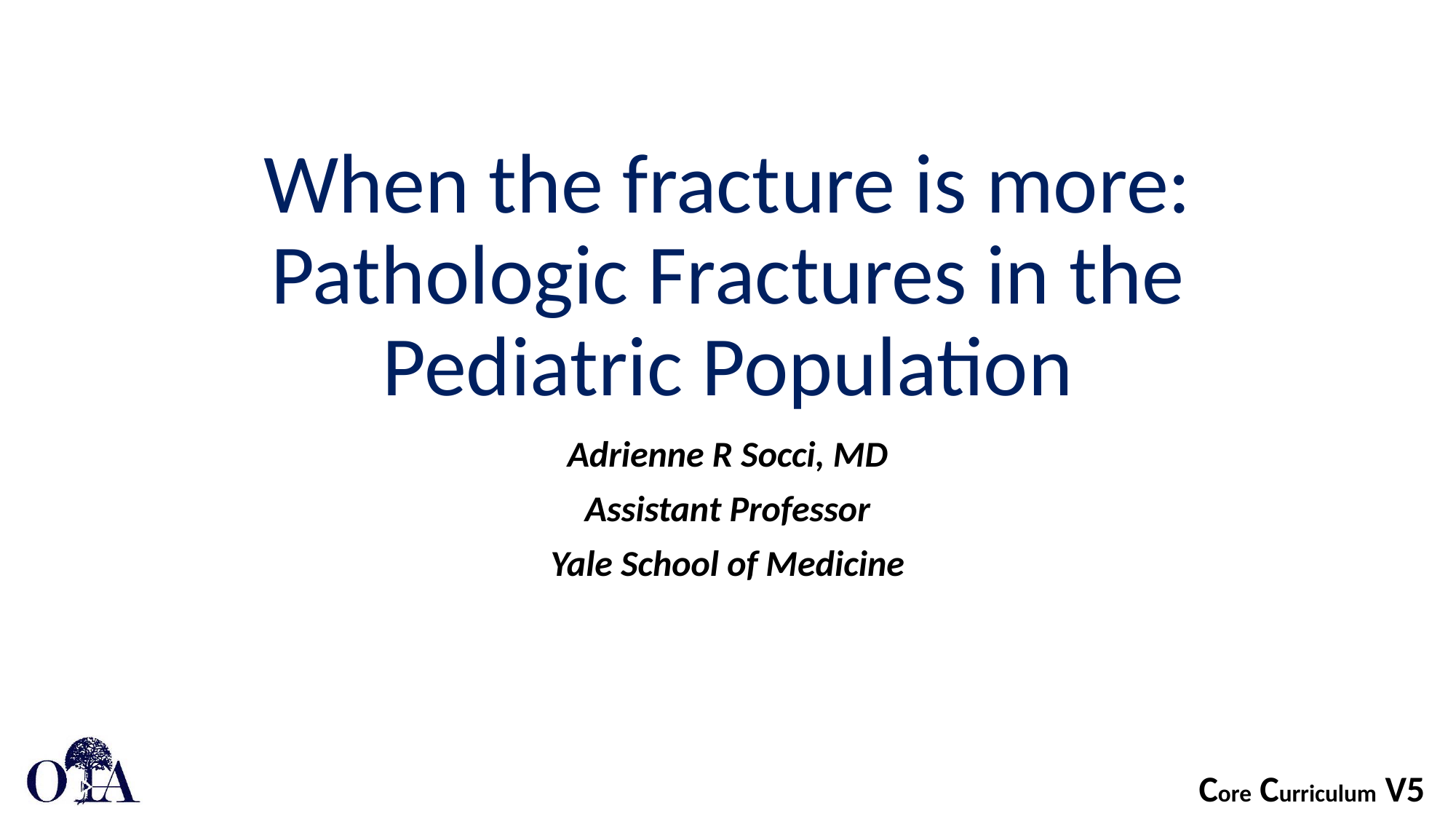

# When the fracture is more: Pathologic Fractures in the Pediatric Population
Adrienne R Socci, MD
Assistant Professor
Yale School of Medicine